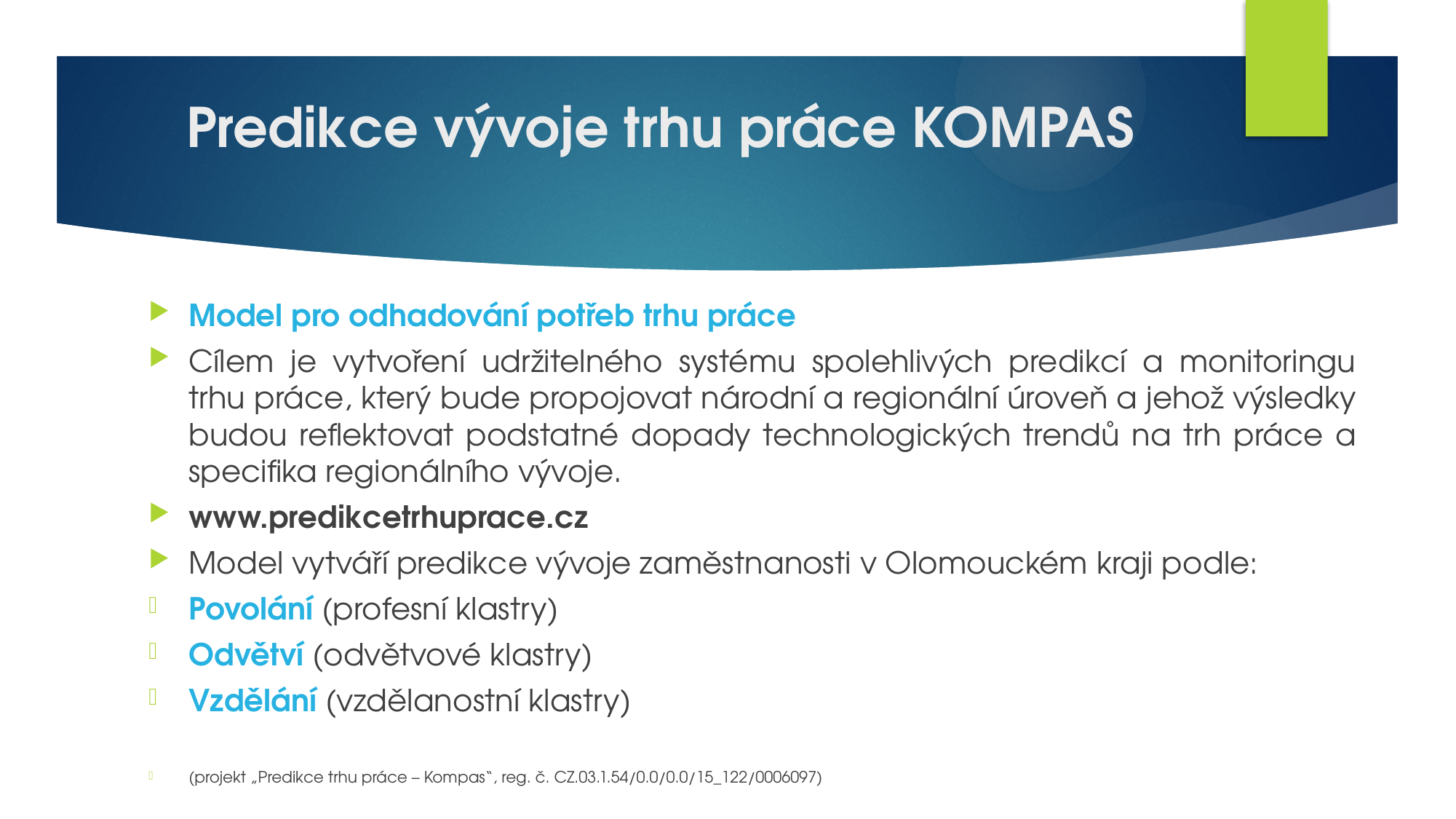

# Predikce vývoje trhu práce KOMPAS
Model pro odhadování potřeb trhu práce
Cílem je vytvoření udržitelného systému spolehlivých predikcí a monitoringu trhu práce, který bude propojovat národní a regionální úroveň a jehož výsledky budou reflektovat podstatné dopady technologických trendů na trh práce a specifika regionálního vývoje.
www.predikcetrhuprace.cz
Model vytváří predikce vývoje zaměstnanosti v Olomouckém kraji podle:
Povolání (profesní klastry)
Odvětví (odvětvové klastry)
Vzdělání (vzdělanostní klastry)

(projekt „Predikce trhu práce – Kompas“, reg. č. CZ.03.1.54/0.0/0.0/15_122/0006097)